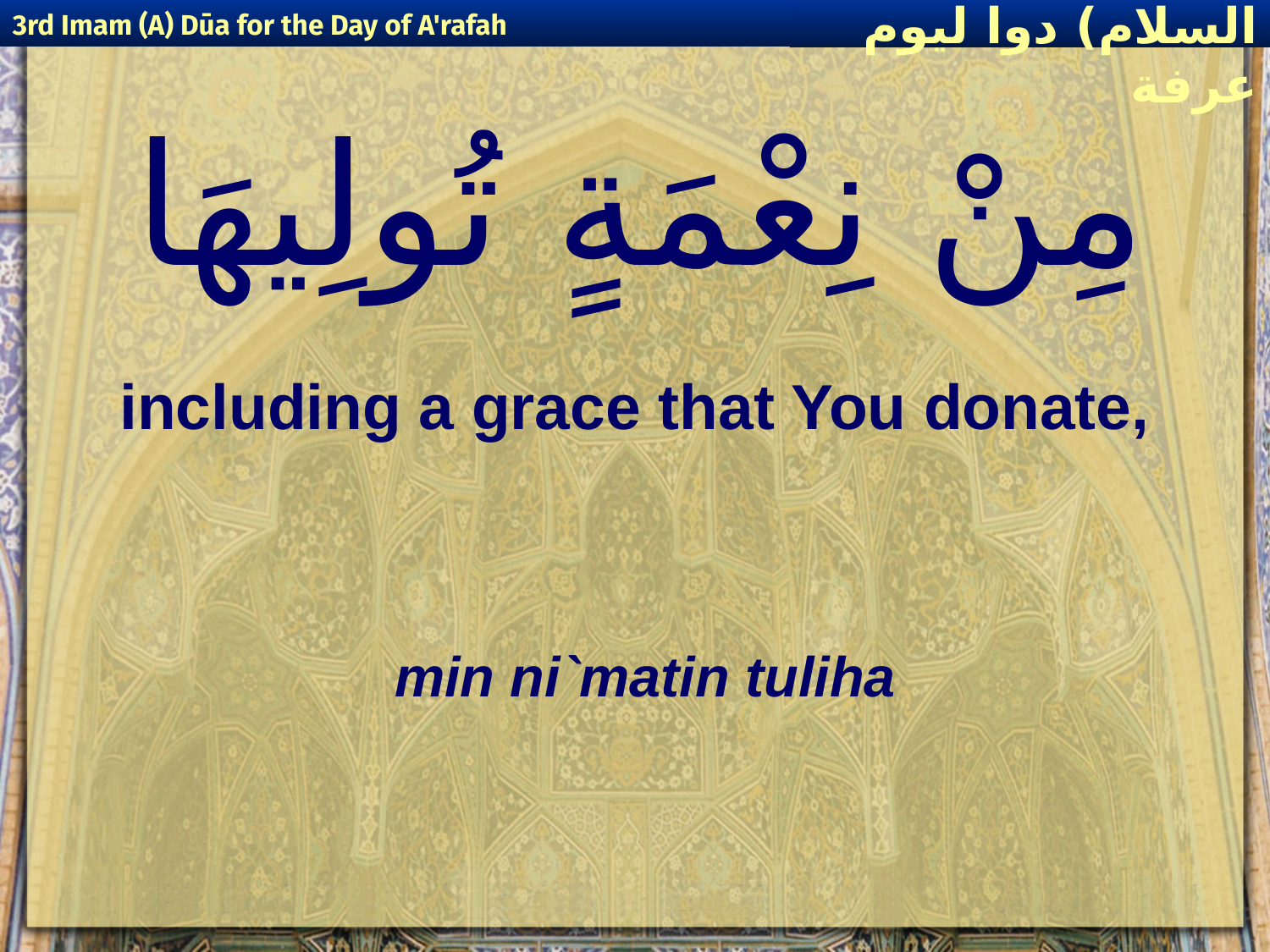

3rd Imam (A) Dūa for the Day of A'rafah
إمام حسين(عليه السلام) دوا ليوم عرفة
# مِنْ نِعْمَةٍ تُولِيهَا
including a grace that You donate,
min ni`matin tuliha